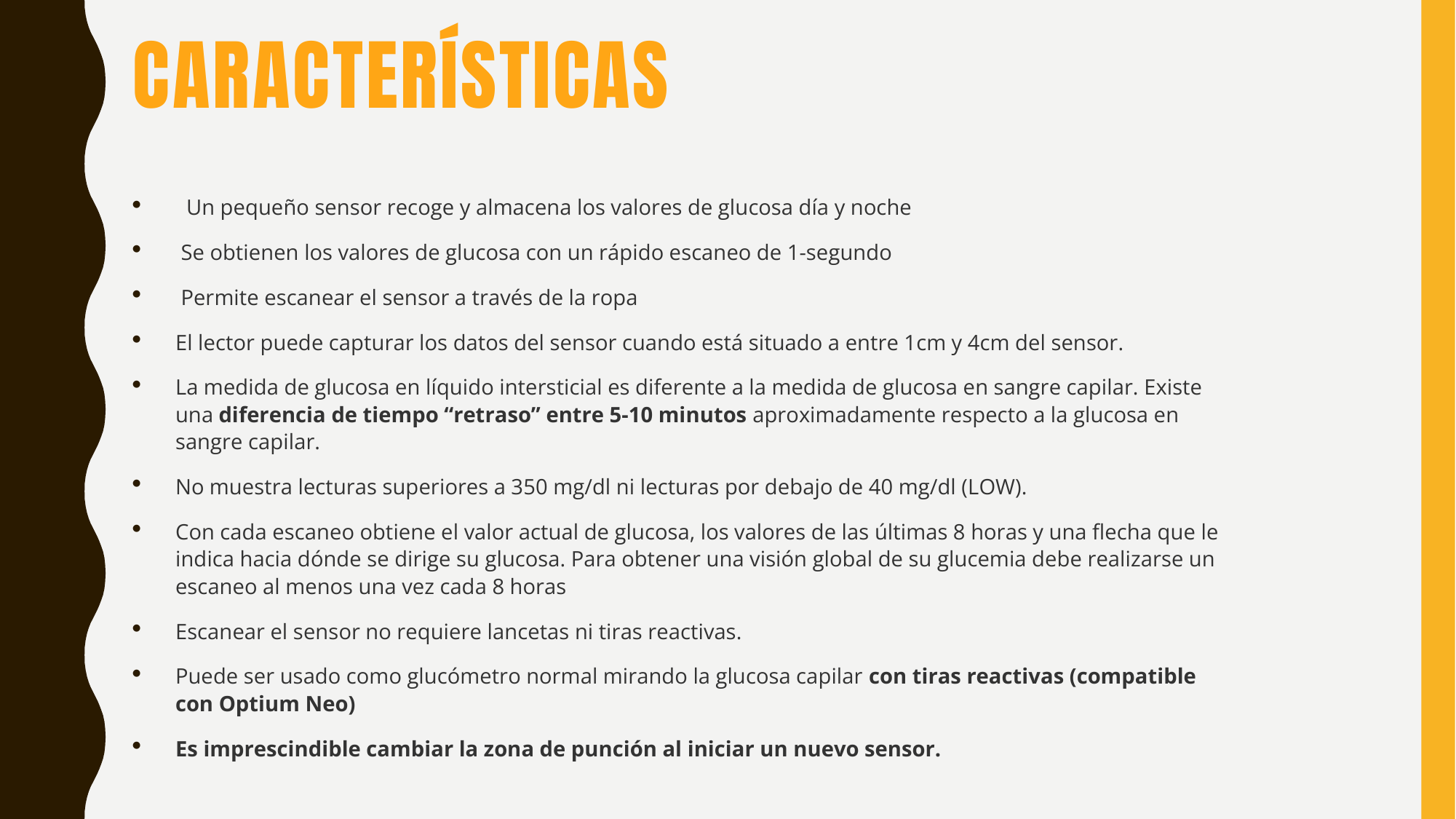

CARACTERÍSTICAS
  Un pequeño sensor recoge y almacena los valores de glucosa día y noche
 Se obtienen los valores de glucosa con un rápido escaneo de 1-segundo
 Permite escanear el sensor a través de la ropa
El lector puede capturar los datos del sensor cuando está situado a entre 1cm y 4cm del sensor.
La medida de glucosa en líquido intersticial es diferente a la medida de glucosa en sangre capilar. Existe una diferencia de tiempo “retraso” entre 5-10 minutos aproximadamente respecto a la glucosa en sangre capilar.
No muestra lecturas superiores a 350 mg/dl ni lecturas por debajo de 40 mg/dl (LOW).
Con cada escaneo obtiene el valor actual de glucosa, los valores de las últimas 8 horas y una flecha que le indica hacia dónde se dirige su glucosa. Para obtener una visión global de su glucemia debe realizarse un escaneo al menos una vez cada 8 horas
Escanear el sensor no requiere lancetas ni tiras reactivas.
Puede ser usado como glucómetro normal mirando la glucosa capilar con tiras reactivas (compatible con Optium Neo)
Es imprescindible cambiar la zona de punción al iniciar un nuevo sensor.